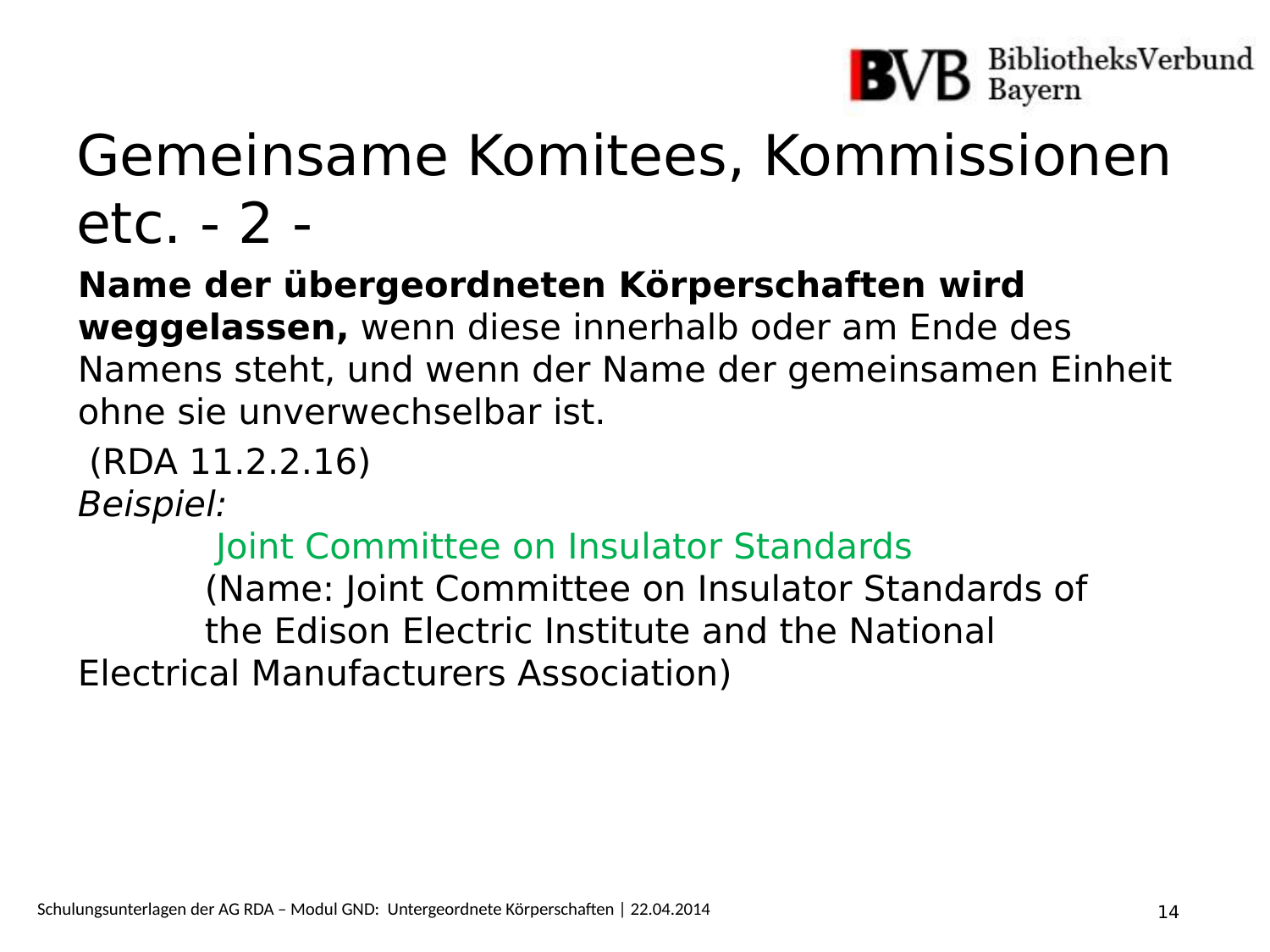

# Gemeinsame Komitees, Kommissionen etc. - 2 -
Name der übergeordneten Körperschaften wird weggelassen, wenn diese innerhalb oder am Ende des Namens steht, und wenn der Name der gemeinsamen Einheit ohne sie unverwechselbar ist.
 (RDA 11.2.2.16)
Beispiel:
	 Joint Committee on Insulator Standards
	(Name: Joint Committee on Insulator Standards of 	the Edison Electric Institute and the National 	Electrical Manufacturers Association)